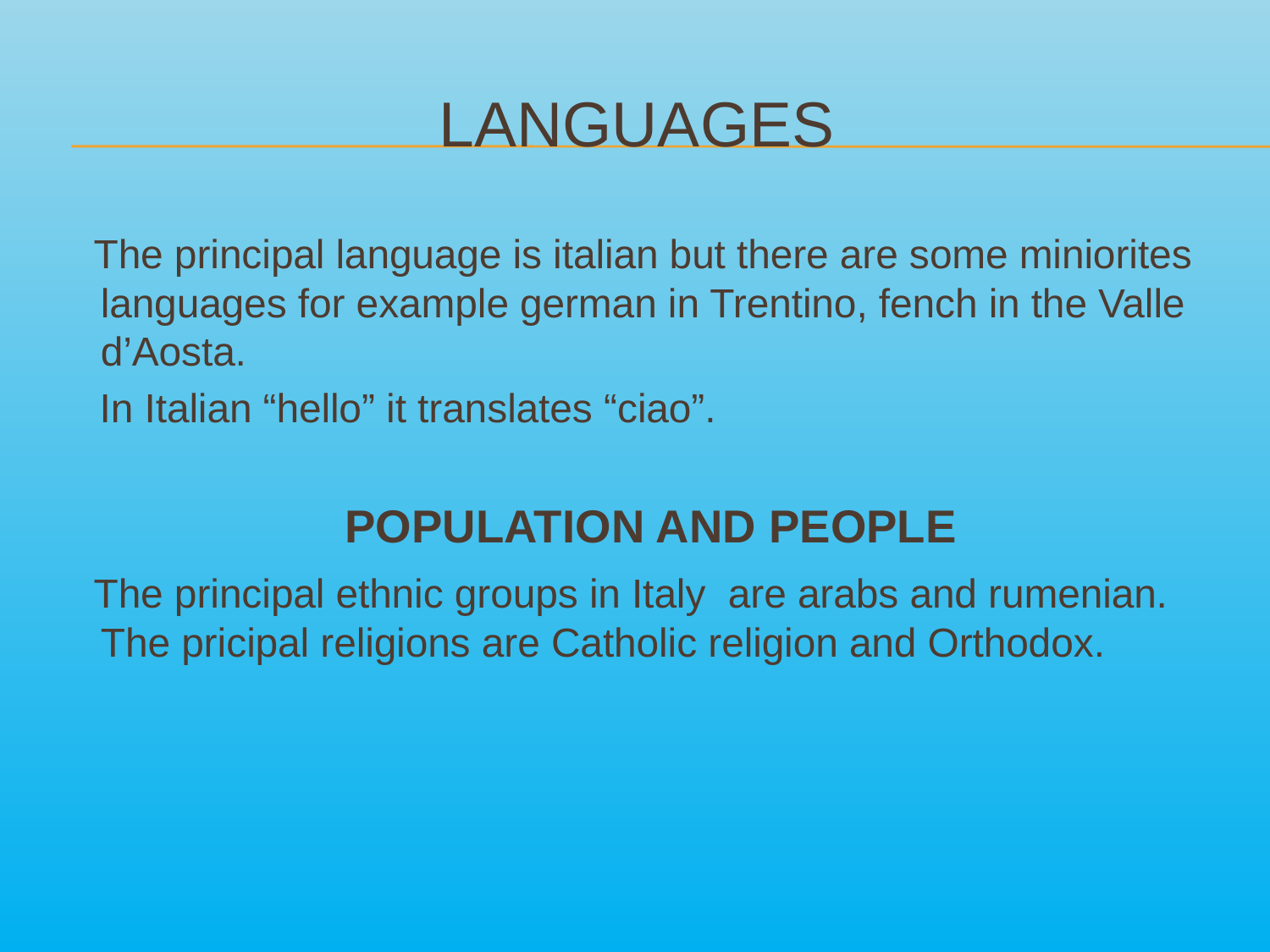

# LANGUages
   The principal language is italian but there are some miniorites languages for example german in Trentino, fench in the Valle d’Aosta.
    In Italian “hello” it translates “ciao”.

 POPULATION AND PEOPLE
   The principal ethnic groups in Italy  are arabs and rumenian. The pricipal religions are Catholic religion and Orthodox.